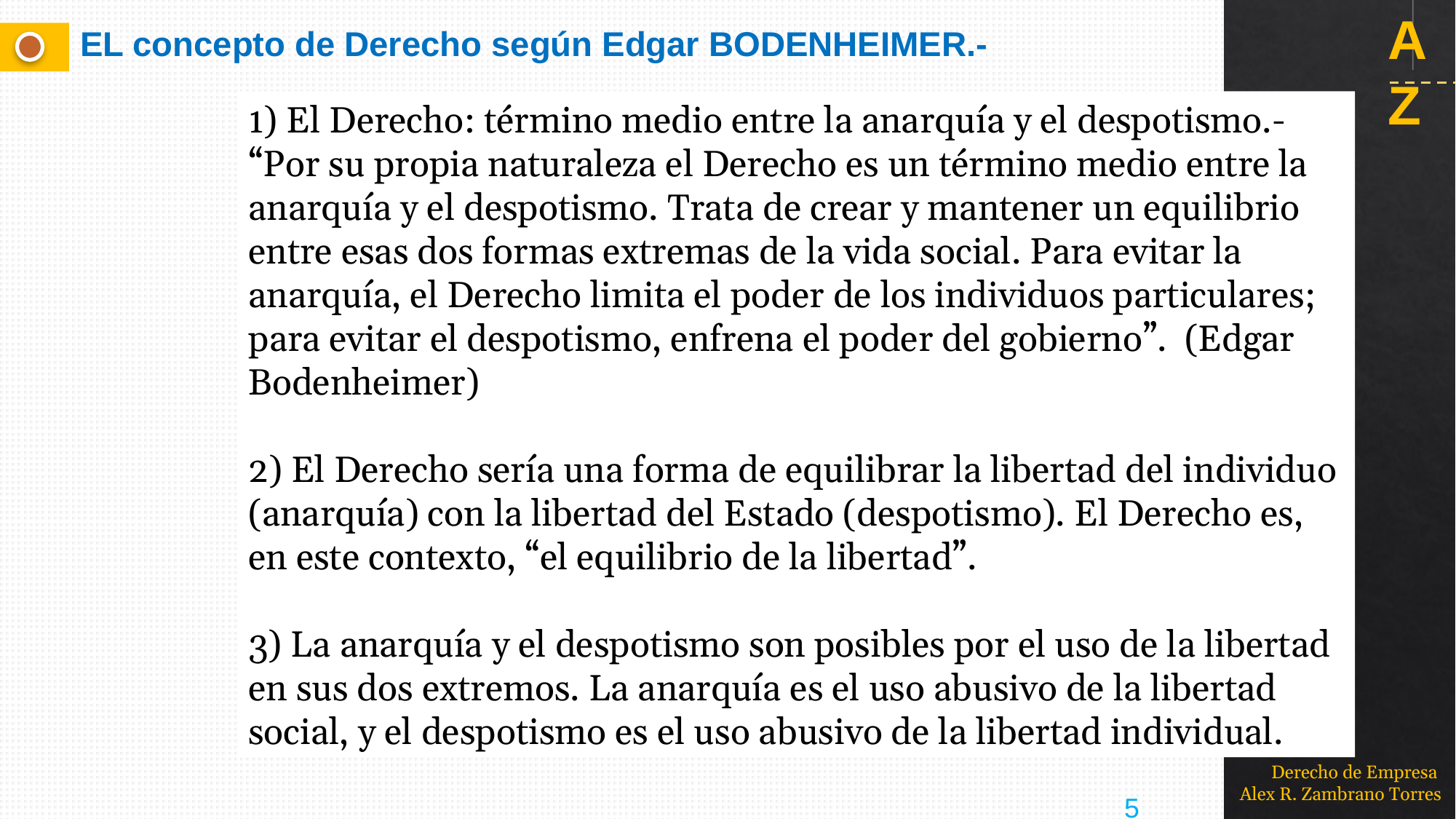

EL concepto de Derecho según Edgar BODENHEIMER.-

1) El Derecho: término medio entre la anarquía y el despotismo.- “Por su propia naturaleza el Derecho es un término medio entre la anarquía y el despotismo. Trata de crear y mantener un equilibrio entre esas dos formas extremas de la vida social. Para evitar la anarquía, el Derecho limita el poder de los individuos particulares; para evitar el despotismo, enfrena el poder del gobierno”.  (Edgar Bodenheimer)

2) El Derecho sería una forma de equilibrar la libertad del individuo (anarquía) con la libertad del Estado (despotismo). El Derecho es, en este contexto, “el equilibrio de la libertad”.

3) La anarquía y el despotismo son posibles por el uso de la libertad en sus dos extremos. La anarquía es el uso abusivo de la libertad social, y el despotismo es el uso abusivo de la libertad individual.
Título = Tema + problema + variables + espacio + tiempo
5